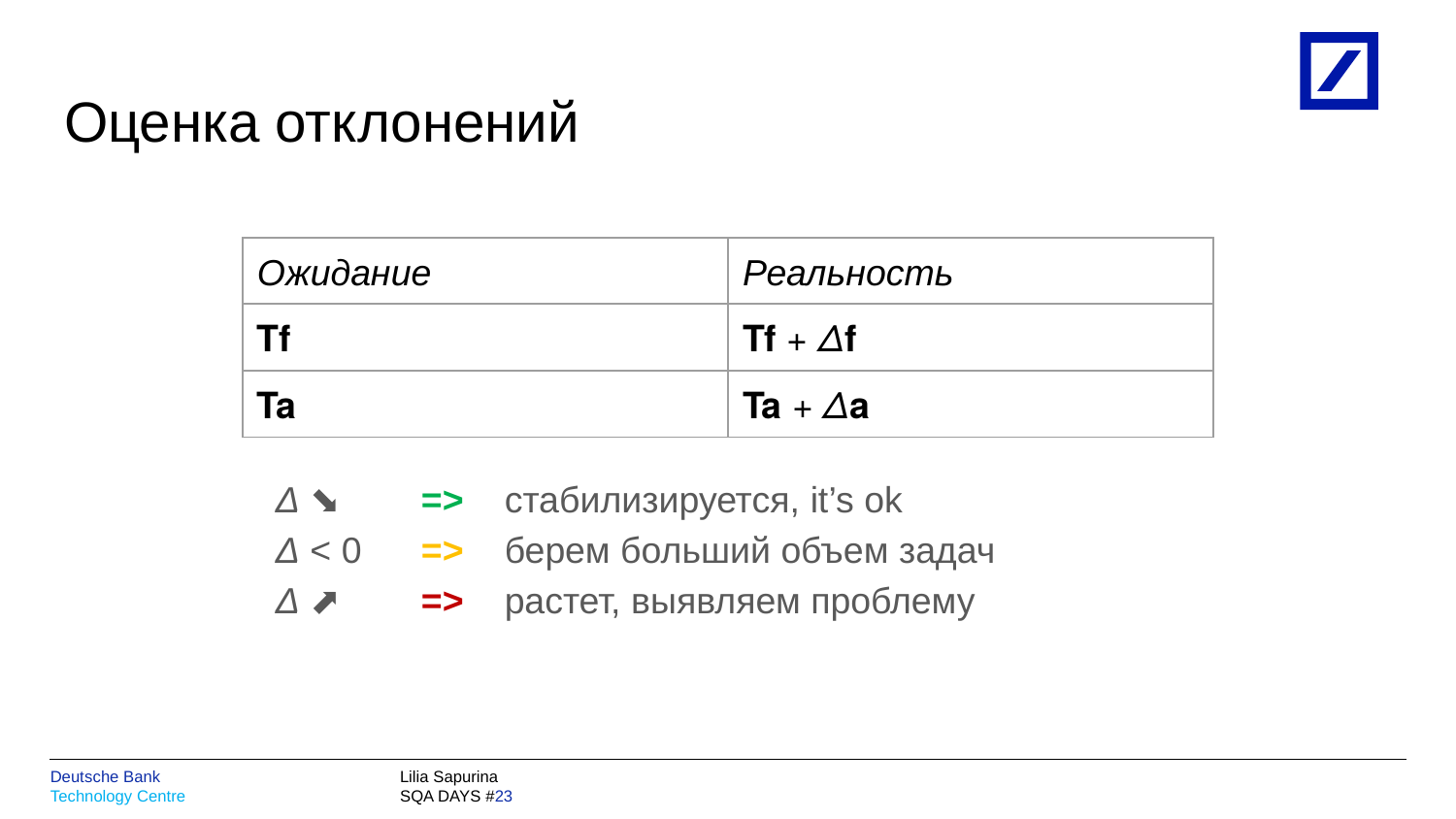

# Оценка отклонений
| Ожидание | Реальность |
| --- | --- |
| Tf | Tf + Δf |
| Ta | Ta + Δa |
Δ ⬊	=>    стабилизируется, it’s ok
Δ < 0	=>    берем больший объем задач
Δ ⬈	=>    растет, выявляем проблему